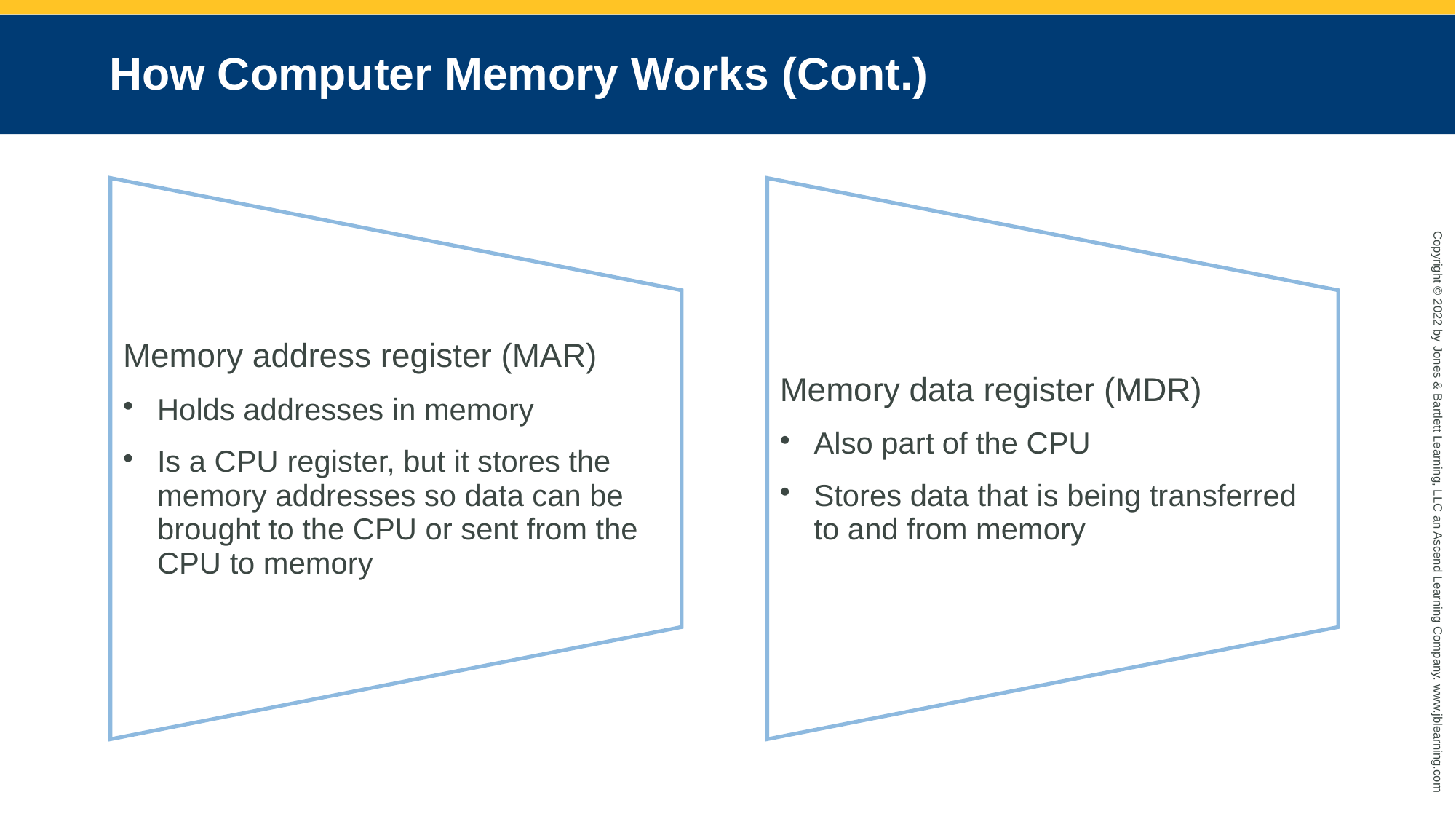

# How Computer Memory Works (Cont.)
Memory address register (MAR)
Holds addresses in memory
Is a CPU register, but it stores the memory addresses so data can be brought to the CPU or sent from the CPU to memory
Memory data register (MDR)
Also part of the CPU
Stores data that is being transferred to and from memory